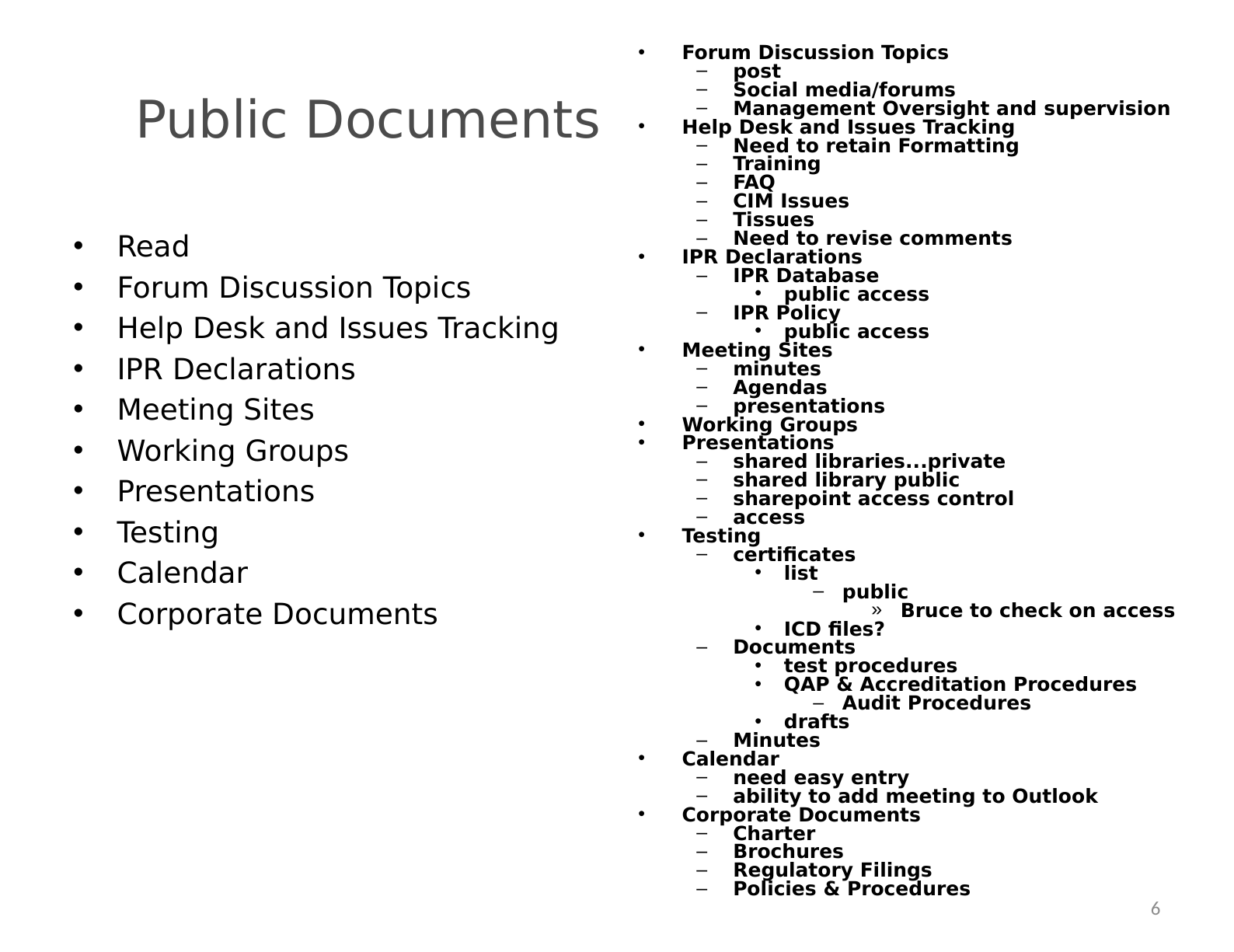

Forum Discussion Topics
post
Social media/forums
Management Oversight and supervision
Help Desk and Issues Tracking
Need to retain Formatting
Training
FAQ
CIM Issues
Tissues
Need to revise comments
IPR Declarations
IPR Database
public access
IPR Policy
public access
Meeting Sites
minutes
Agendas
presentations
Working Groups
Presentations
shared libraries...private
shared library public
sharepoint access control
access
Testing
certificates
list
public
Bruce to check on access
ICD files?
Documents
test procedures
QAP & Accreditation Procedures
Audit Procedures
drafts
Minutes
Calendar
need easy entry
ability to add meeting to Outlook
Corporate Documents
Charter
Brochures
Regulatory Filings
Policies & Procedures

# Public Documents
Read
Forum Discussion Topics
Help Desk and Issues Tracking
IPR Declarations
Meeting Sites
Working Groups
Presentations
Testing
Calendar
Corporate Documents

6